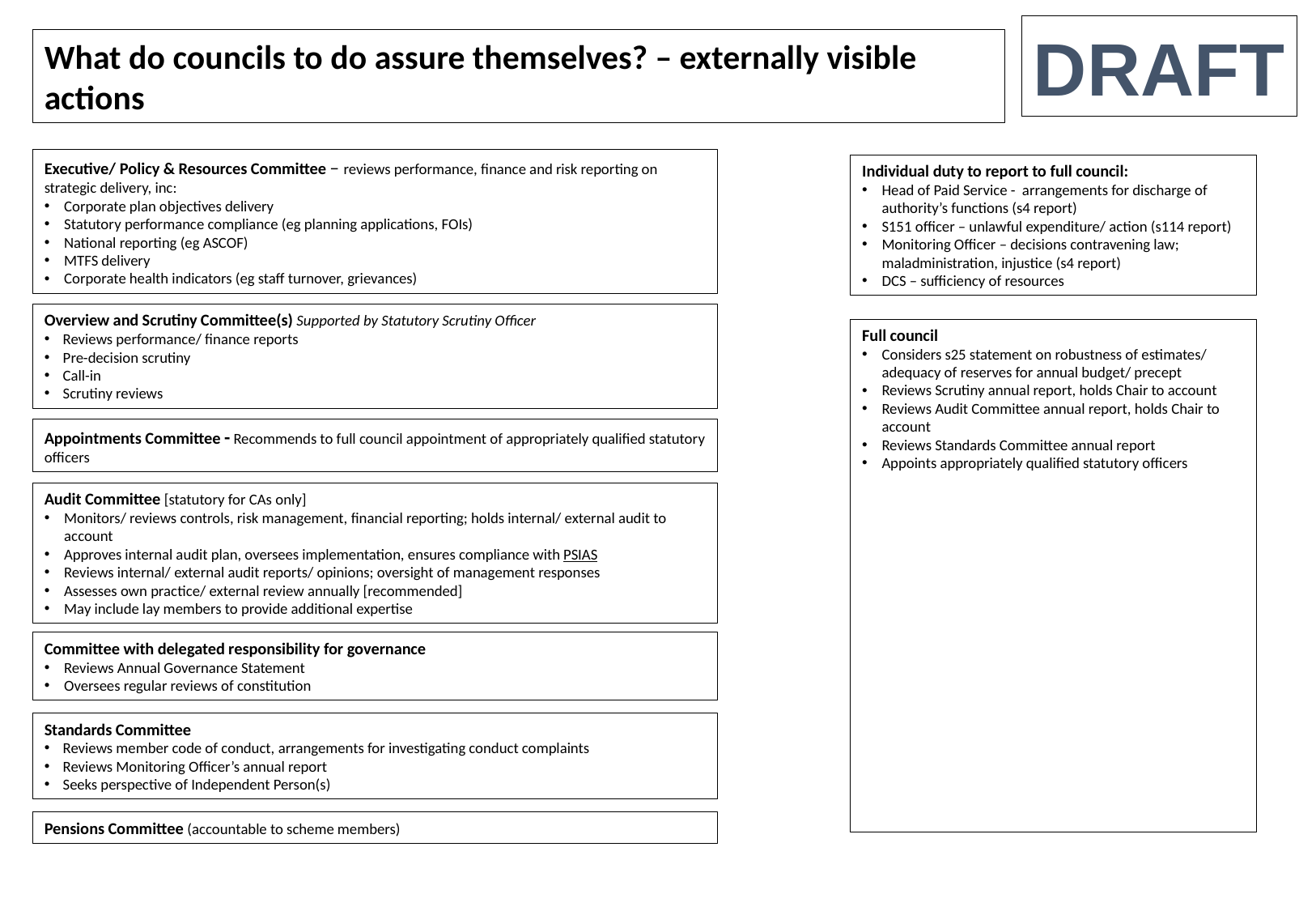

DRAFT
What do councils to do assure themselves? – externally visible actions
Executive/ Policy & Resources Committee – reviews performance, finance and risk reporting on strategic delivery, inc:
Corporate plan objectives delivery
Statutory performance compliance (eg planning applications, FOIs)
National reporting (eg ASCOF)
MTFS delivery
Corporate health indicators (eg staff turnover, grievances)
Individual duty to report to full council:
Head of Paid Service -  arrangements for discharge of authority’s functions (s4 report)
S151 officer – unlawful expenditure/ action (s114 report)
Monitoring Officer – decisions contravening law; maladministration, injustice (s4 report)
DCS – sufficiency of resources
Overview and Scrutiny Committee(s) Supported by Statutory Scrutiny Officer
Reviews performance/ finance reports
Pre-decision scrutiny
Call-in
Scrutiny reviews
Full council
Considers s25 statement on robustness of estimates/ adequacy of reserves for annual budget/ precept
Reviews Scrutiny annual report, holds Chair to account
Reviews Audit Committee annual report, holds Chair to account
Reviews Standards Committee annual report
Appoints appropriately qualified statutory officers

Appointments Committee - Recommends to full council appointment of appropriately qualified statutory officers
Audit Committee [statutory for CAs only]
Monitors/ reviews controls, risk management, financial reporting; holds internal/ external audit to account
Approves internal audit plan, oversees implementation, ensures compliance with PSIAS
Reviews internal/ external audit reports/ opinions; oversight of management responses
Assesses own practice/ external review annually [recommended]
May include lay members to provide additional expertise
Committee with delegated responsibility for governance
Reviews Annual Governance Statement
Oversees regular reviews of constitution
Standards Committee
Reviews member code of conduct, arrangements for investigating conduct complaints
Reviews Monitoring Officer’s annual report
Seeks perspective of Independent Person(s)
Pensions Committee (accountable to scheme members)